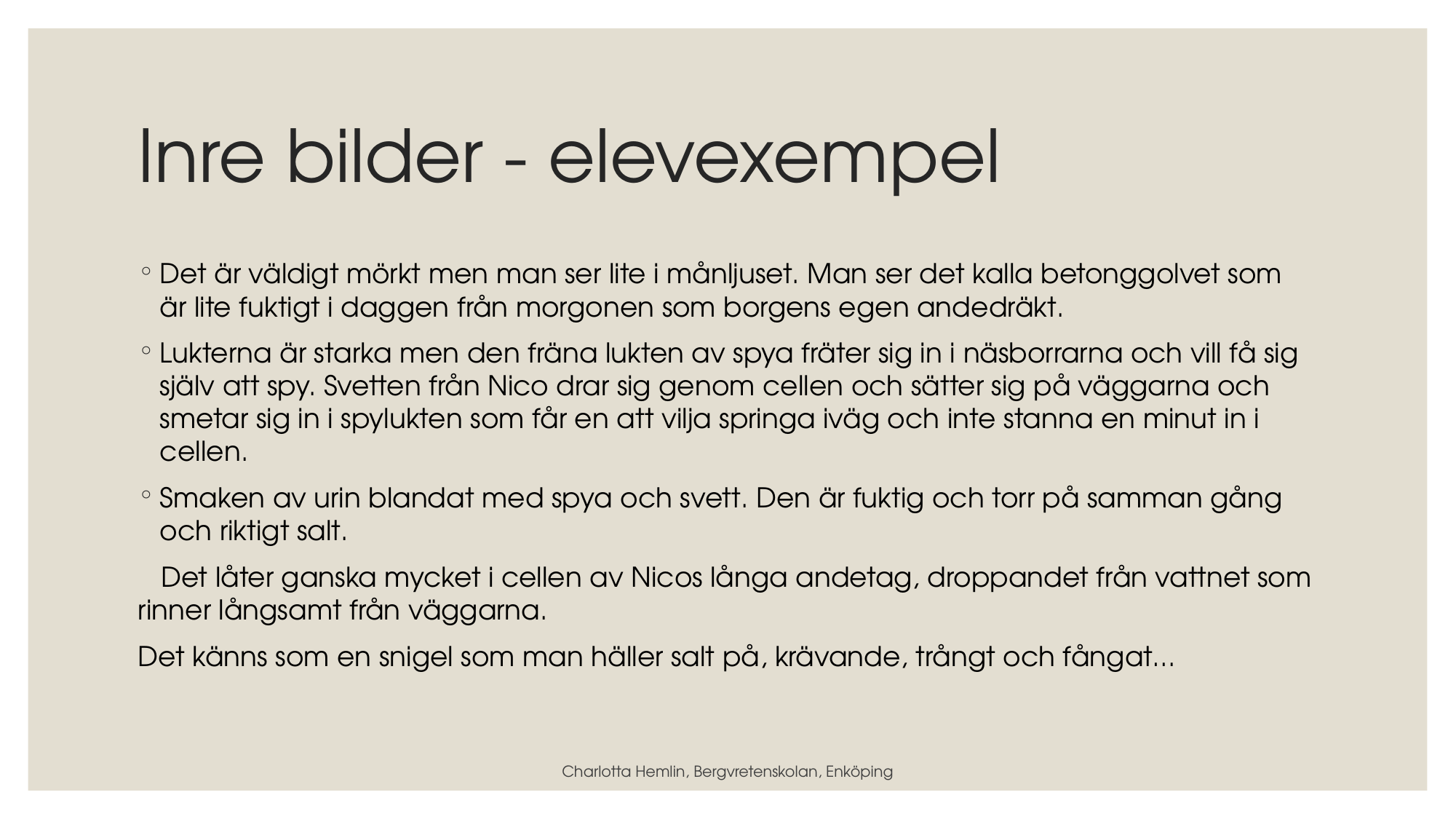

# Inre bilder - elevexempel
Det är väldigt mörkt men man ser lite i månljuset. Man ser det kalla betonggolvet som är lite fuktigt i daggen från morgonen som borgens egen andedräkt.
Lukterna är starka men den fräna lukten av spya fräter sig in i näsborrarna och vill få sig själv att spy. Svetten från Nico drar sig genom cellen och sätter sig på väggarna och smetar sig in i spylukten som får en att vilja springa iväg och inte stanna en minut in i cellen.
Smaken av urin blandat med spya och svett. Den är fuktig och torr på samman gång och riktigt salt.
   Det låter ganska mycket i cellen av Nicos långa andetag, droppandet från vattnet som rinner långsamt från väggarna.
Det känns som en snigel som man häller salt på, krävande, trångt och fångat…
Charlotta Hemlin, Bergvretenskolan, Enköping